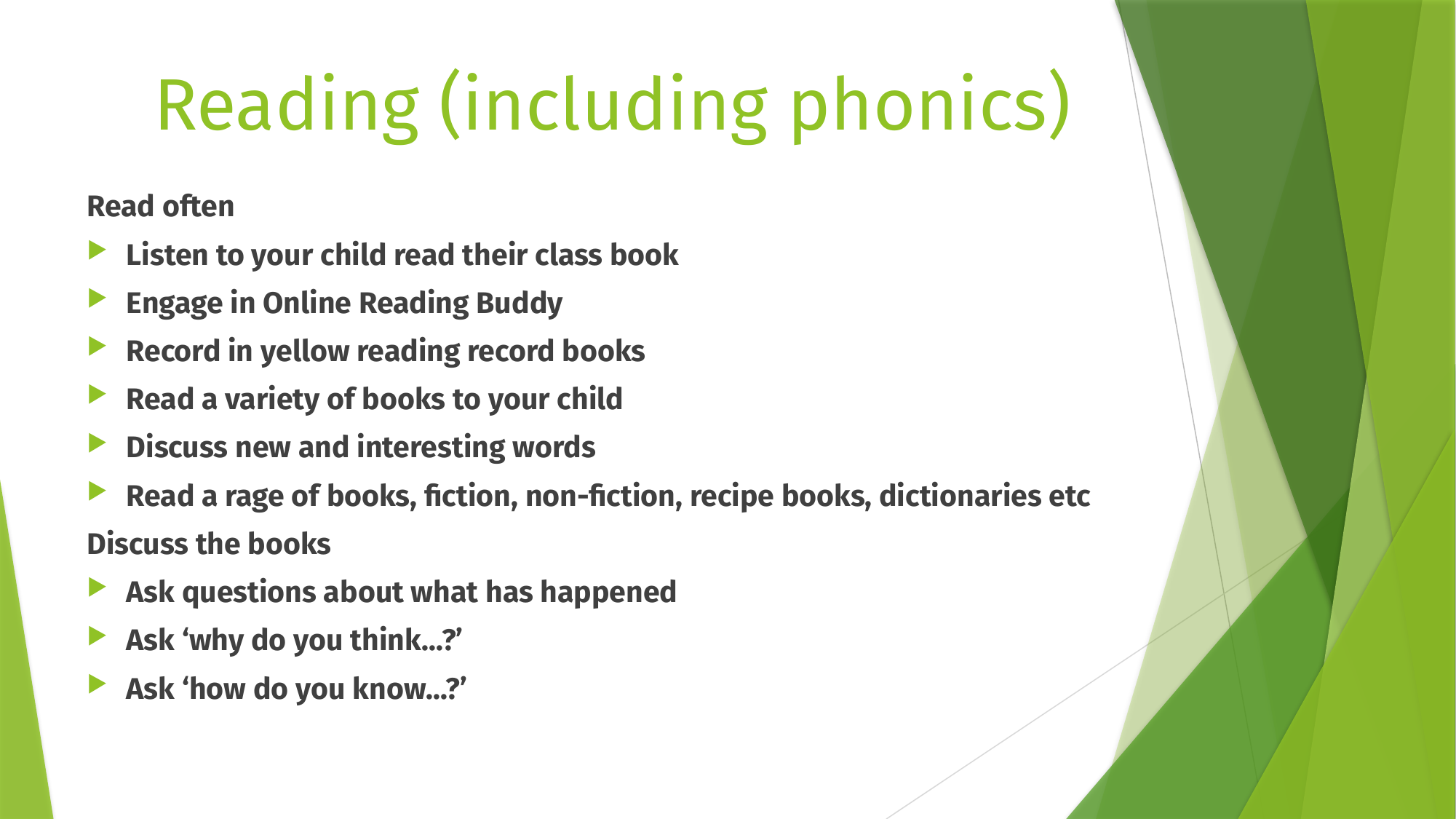

Reading (including phonics)
Read often
Listen to your child read their class book
Engage in Online Reading Buddy
Record in yellow reading record books
Read a variety of books to your child
Discuss new and interesting words
Read a rage of books, fiction, non-fiction, recipe books, dictionaries etc
Discuss the books
Ask questions about what has happened
Ask ‘why do you think…?’
Ask ‘how do you know…?’